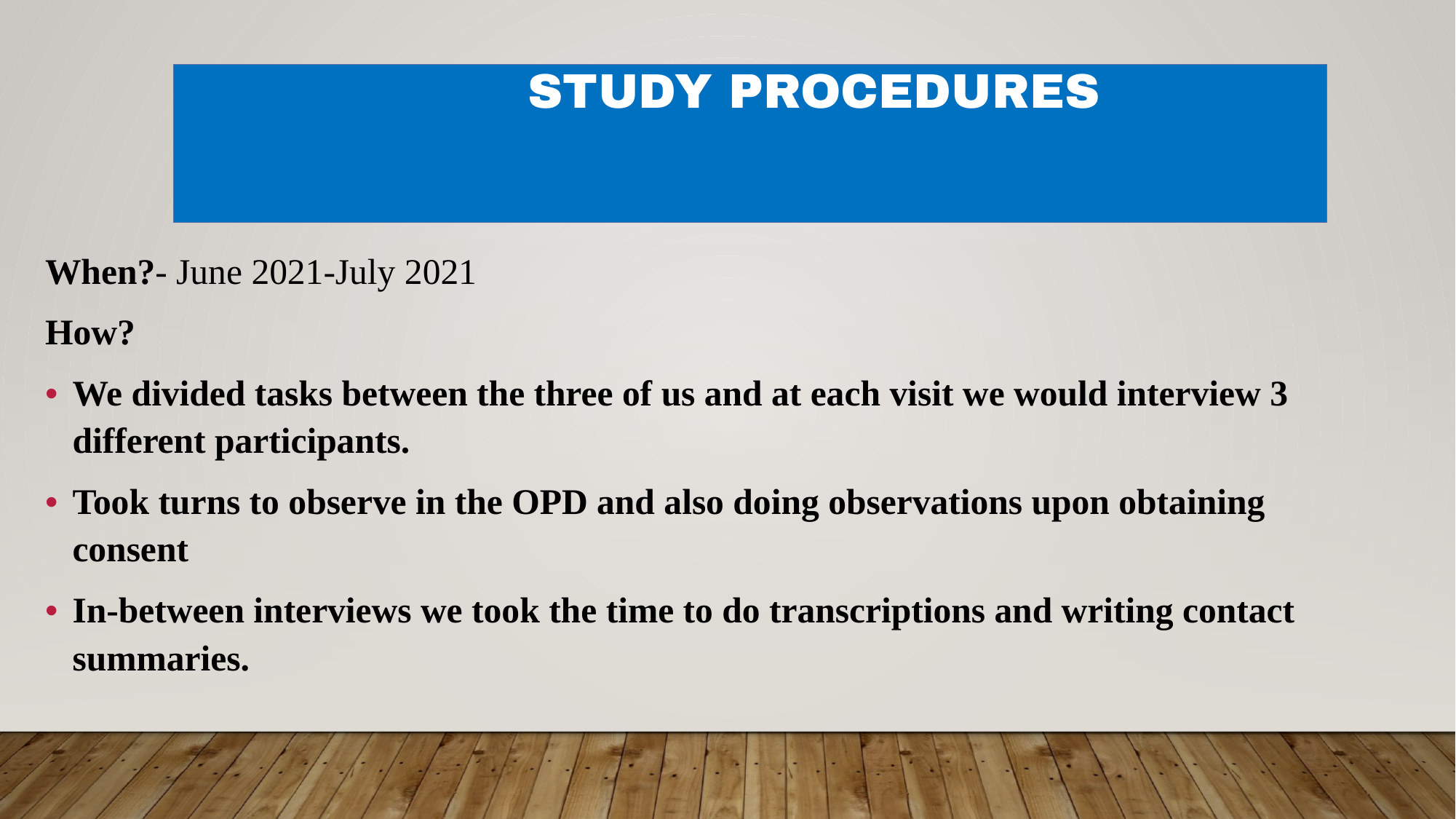

#

When?- June 2021-July 2021
How?
We divided tasks between the three of us and at each visit we would interview 3 different participants.
Took turns to observe in the OPD and also doing observations upon obtaining consent
In-between interviews we took the time to do transcriptions and writing contact summaries.

                                          STUDY PROCEDURES